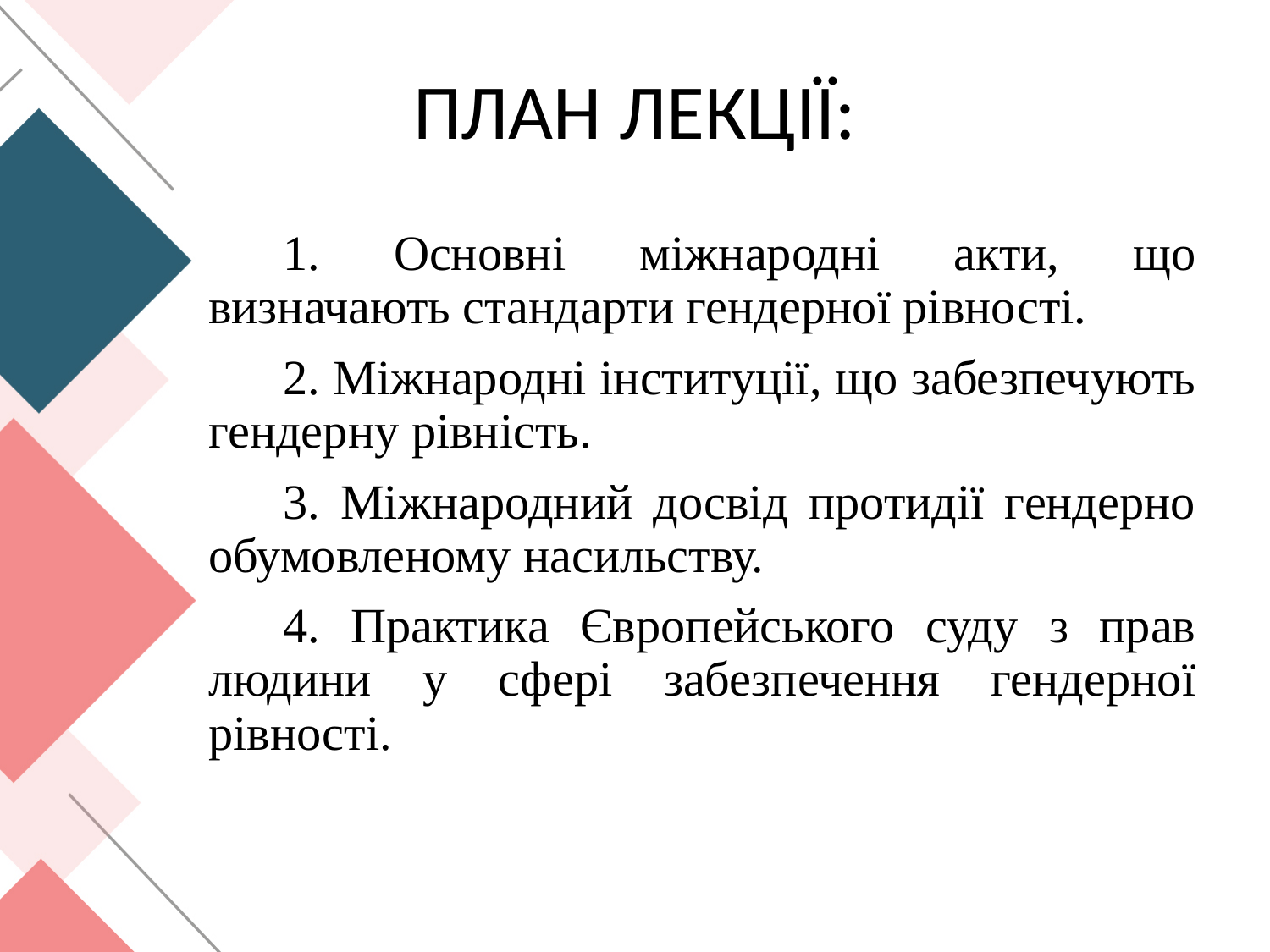

# ПЛАН ЛЕКЦІЇ:
1. Основні міжнародні акти, що визначають стандарти гендерної рівності.
2. Міжнародні інституції, що забезпечують гендерну рівність.
3. Міжнародний досвід протидії гендерно обумовленому насильству.
4. Практика Європейського суду з прав людини у сфері забезпечення гендерної рівності.